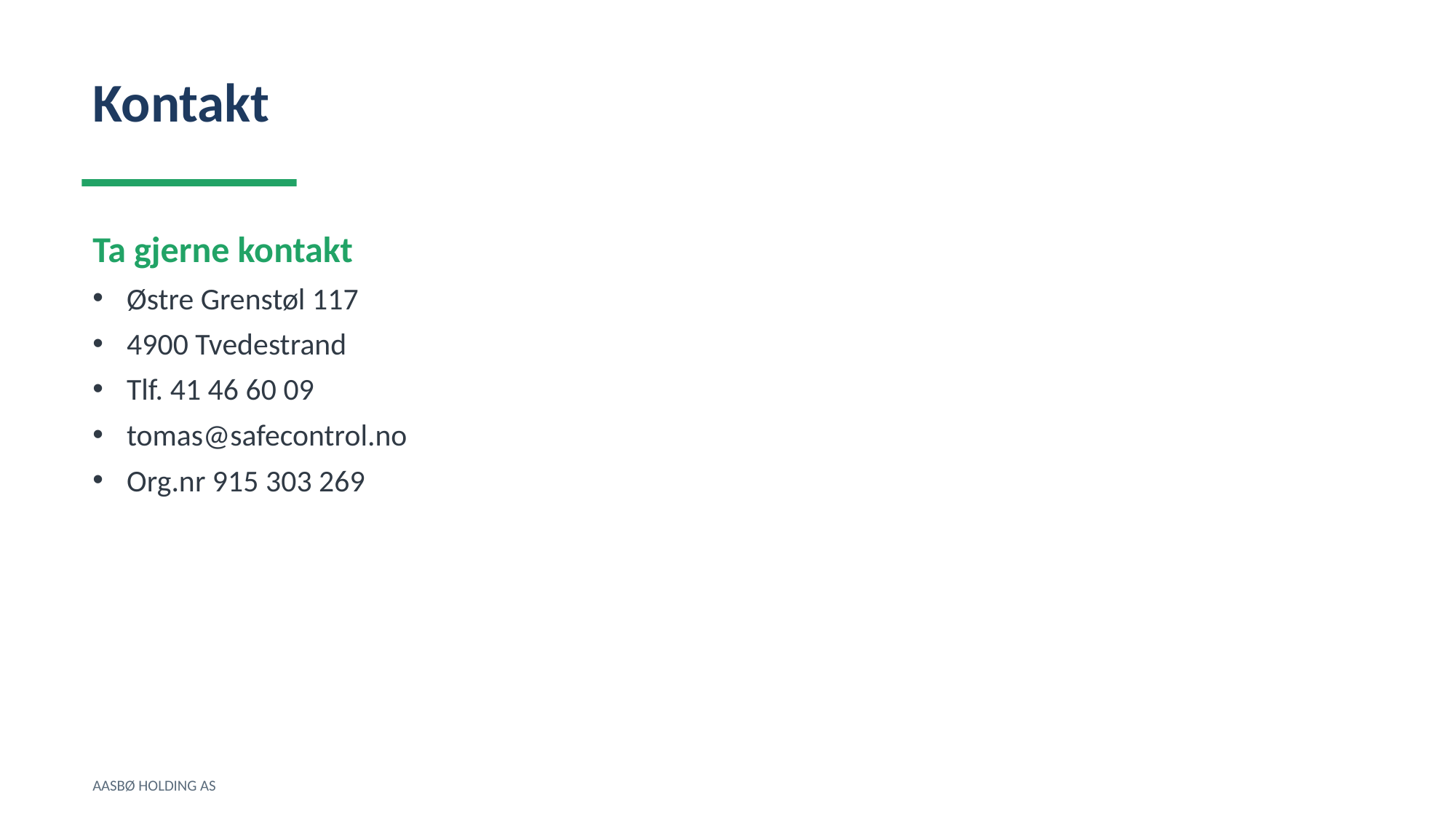

Kontakt

Ta gjerne kontakt
Østre Grenstøl 117
4900 Tvedestrand
Tlf. 41 46 60 09
tomas@safecontrol.no
Org.nr 915 303 269
AASBØ HOLDING AS